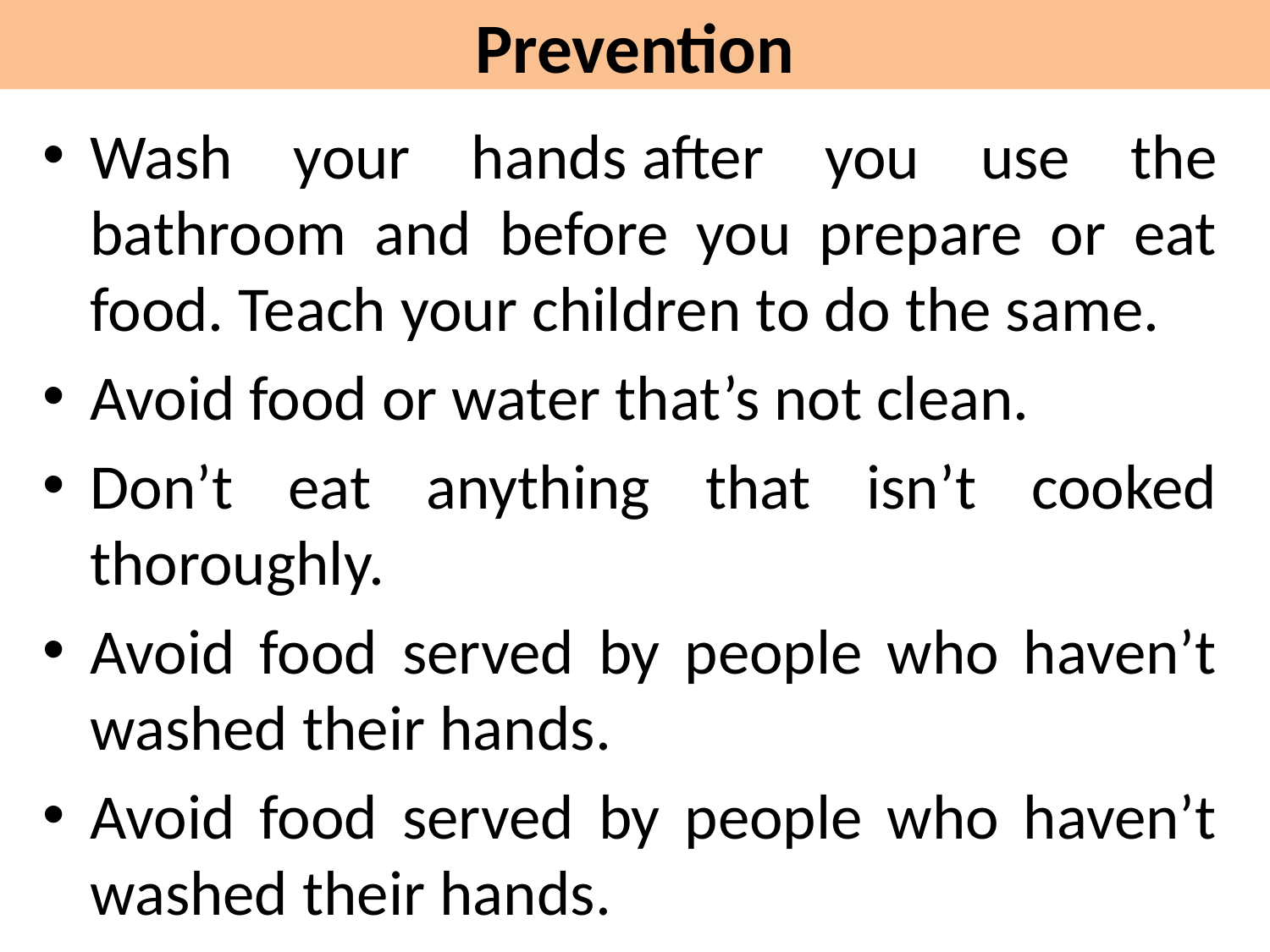

Prevention
Wash your hands after you use the bathroom and before you prepare or eat food. Teach your children to do the same.
Avoid food or water that’s not clean.
Don’t eat anything that isn’t cooked thoroughly.
Avoid food served by people who haven’t washed their hands.
Avoid food served by people who haven’t washed their hands.